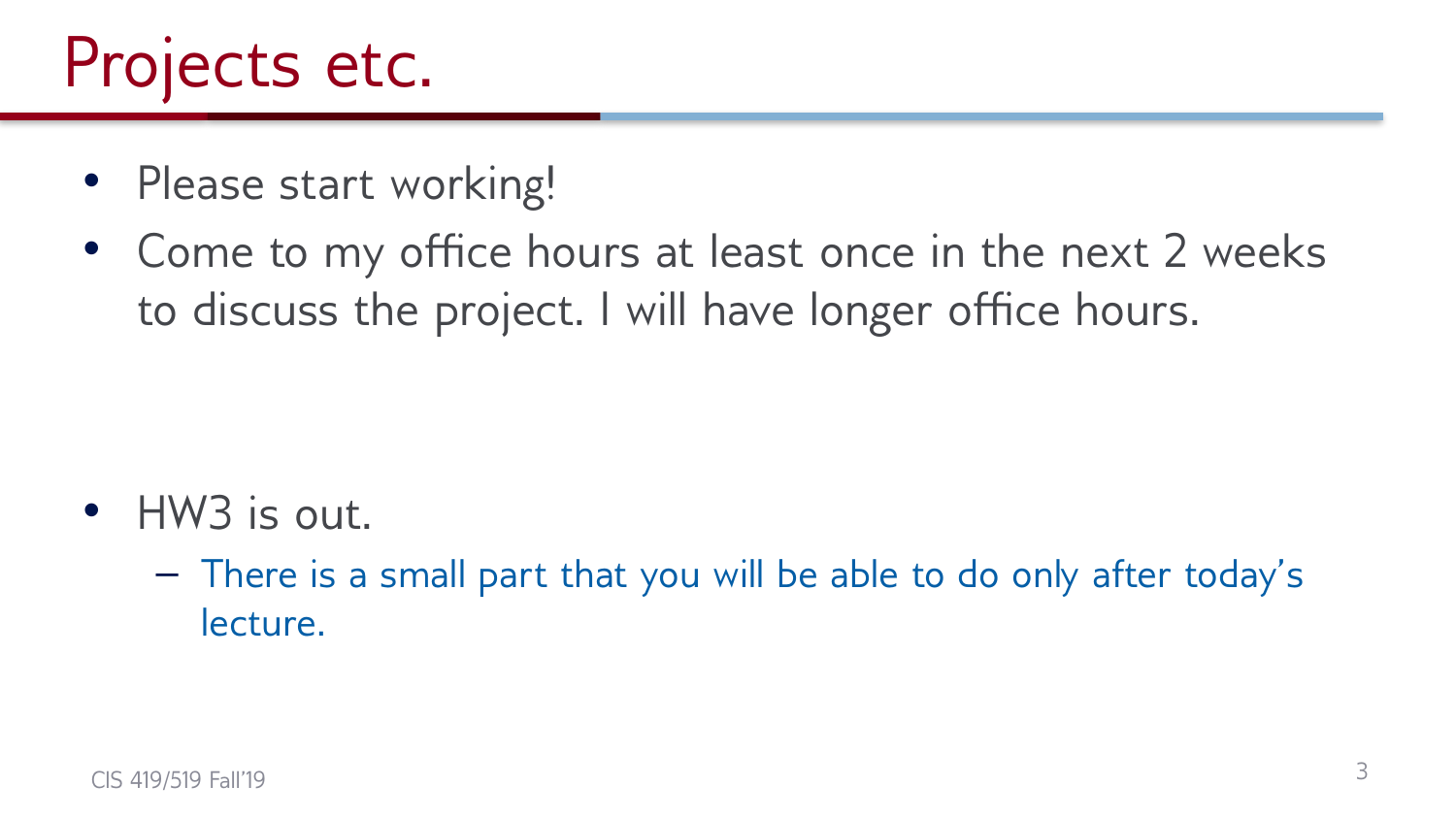

# Projects etc.
Please start working!
Come to my office hours at least once in the next 2 weeks to discuss the project. I will have longer office hours.

HW3 is out.
There is a small part that you will be able to do only after today’s lecture.

3